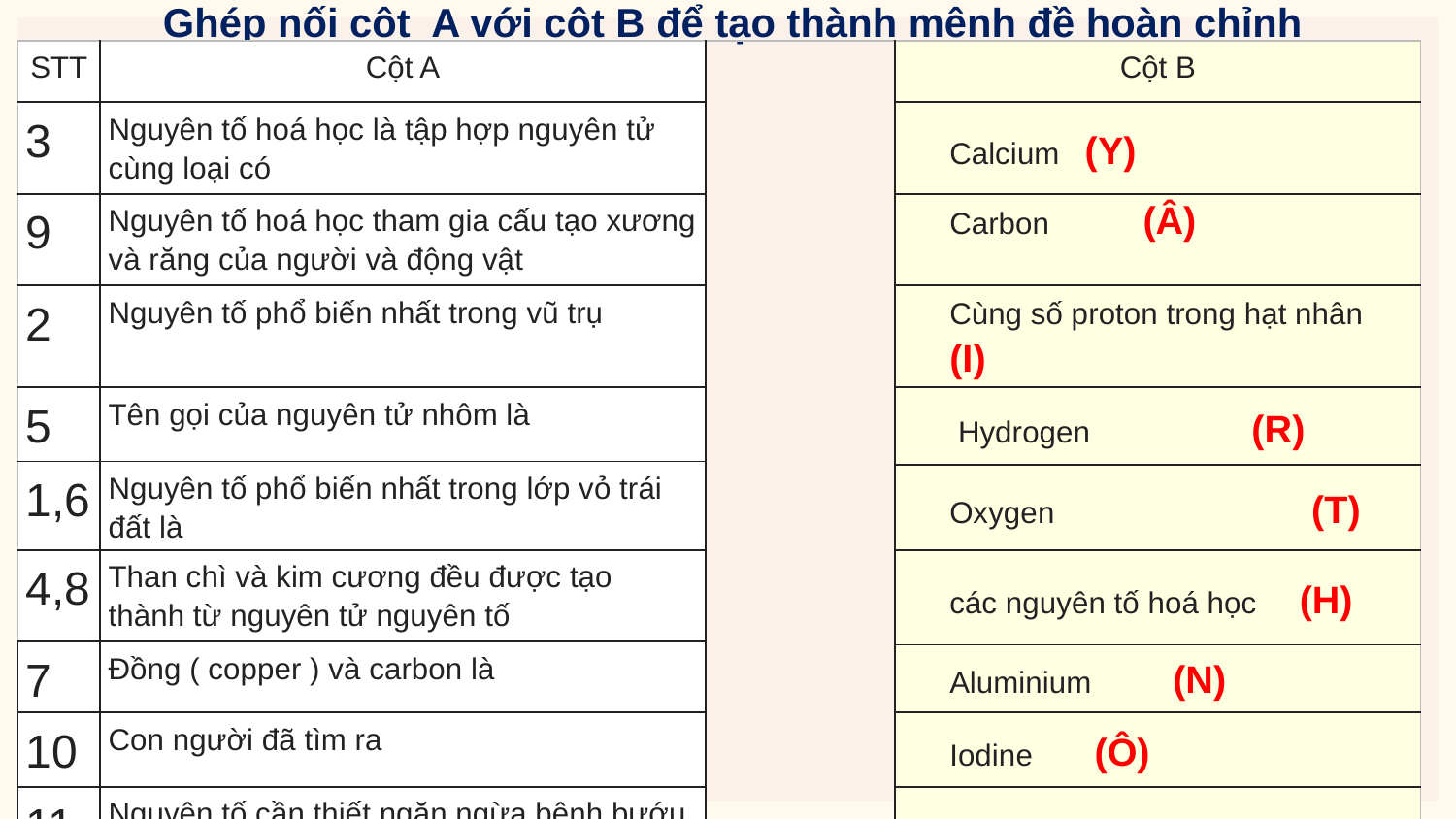

Ghép nối cột  A với cột B để tạo thành mệnh đề hoàn chỉnh
| STT | Cột A |  | Cột B |
| --- | --- | --- | --- |
| 3 | Nguyên tố hoá học là tập hợp nguyên tử cùng loại có |  | Calcium (Y) |
| 9 | Nguyên tố hoá học tham gia cấu tạo xương và răng của người và động vật |  | Carbon (Â) |
| 2 | Nguyên tố phổ biến nhất trong vũ trụ |  | Cùng số proton trong hạt nhân (I) |
| 5 | Tên gọi của nguyên tử nhôm là |  | Hydrogen (R) |
| 1,6 | Nguyên tố phổ biến nhất trong lớp vỏ trái đất là |  |  |
| 1,6 | Nguyên tố phổ biến nhất trong lớp vỏ trái đất là |  | Oxygen (T) |
| 4,8 | Than chì và kim cương đều được tạo thành từ nguyên tử nguyên tố |  | các nguyên tố hoá học (H) |
| 7 | Đồng ( copper ) và carbon là |  |  |
| 7 | Hemoglobin là một protein có vai trò |  | Aluminium (N) |
| 10 | Con người đã tìm ra |  | Iodine (Ô) |
| 11 | Nguyên tố cần thiết ngăn ngừa bệnh bướu cổ ở người. |  | 118 nguyên tố hoá học (C) |